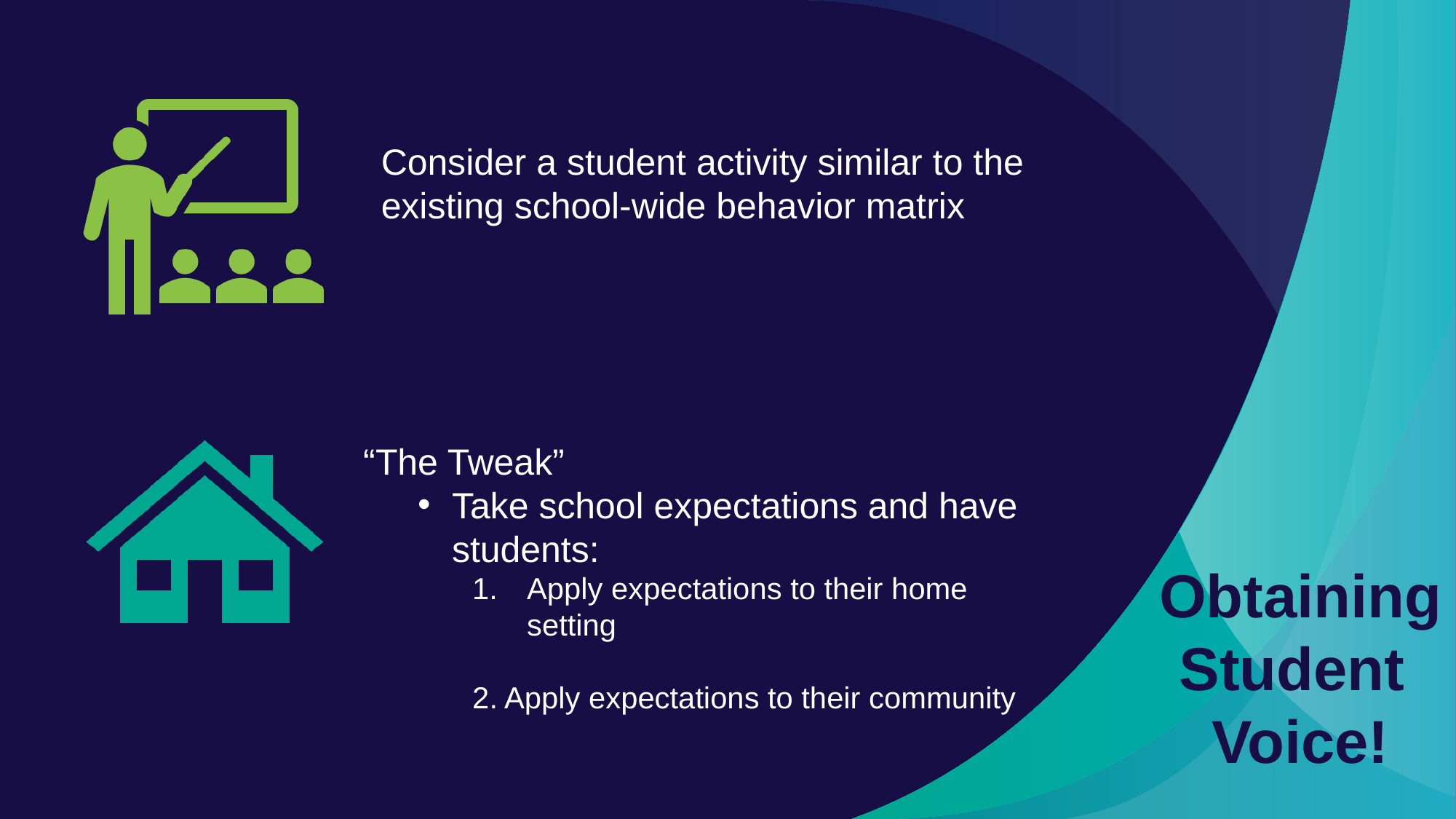

Consider a student activity similar to the existing school-wide behavior matrix

“The Tweak”
Take school expectations and have students:
Apply expectations to their home setting

2. Apply expectations to their community

Obtaining
Student
Voice!